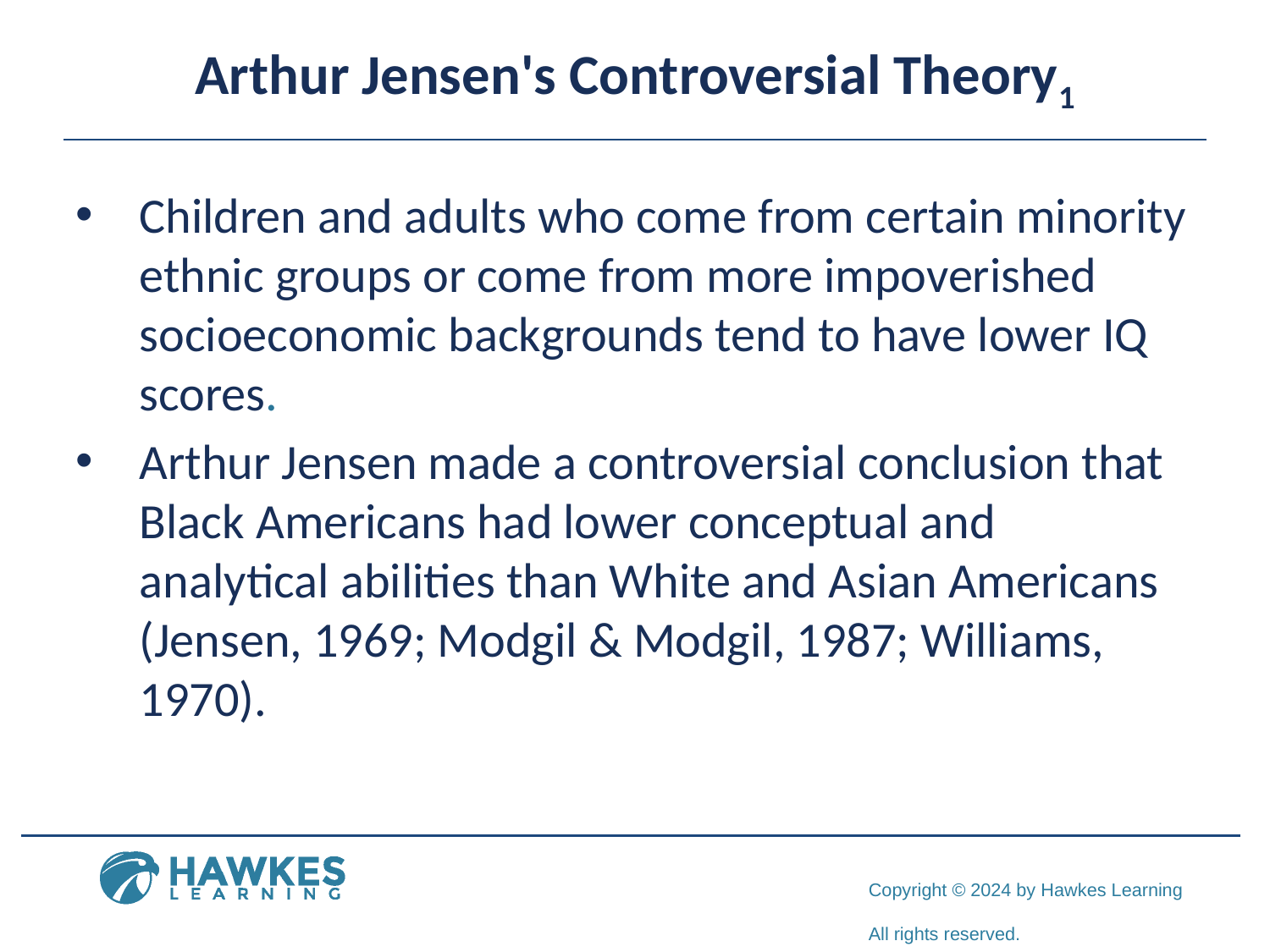

# Arthur Jensen's Controversial Theory1
Children and adults who come from certain minority ethnic groups or come from more impoverished socioeconomic backgrounds tend to have lower IQ scores.
Arthur Jensen made a controversial conclusion that Black Americans had lower conceptual and analytical abilities than White and Asian Americans (Jensen, 1969; Modgil & Modgil, 1987; Williams, 1970).